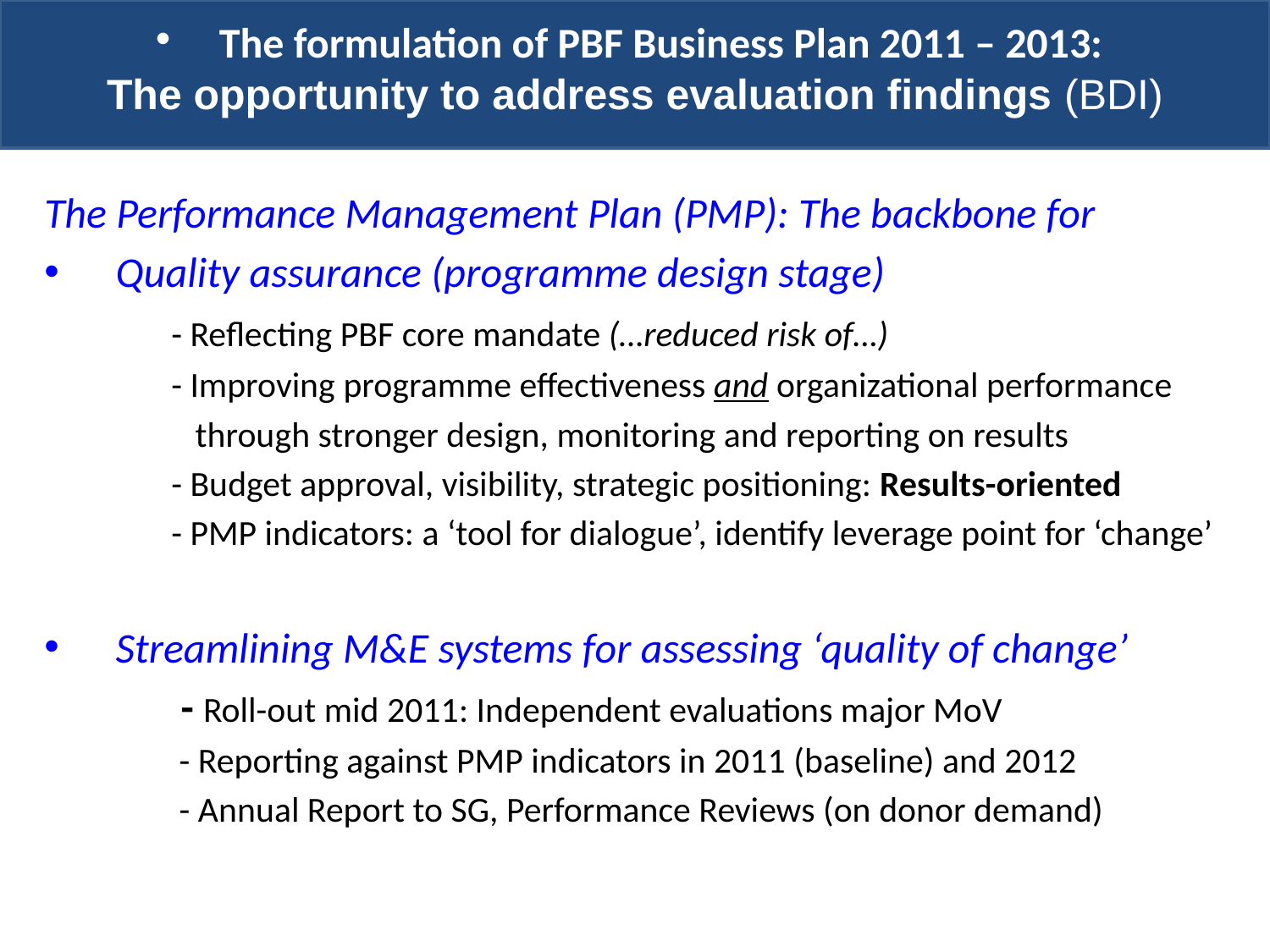

The formulation of PBF Business Plan 2011 – 2013:
The opportunity to address evaluation findings (BDI)

The Performance Management Plan (PMP): The backbone for
Quality assurance (programme design stage)
	- Reflecting PBF core mandate (…reduced risk of…)
	- Improving programme effectiveness and organizational performance
 	   through stronger design, monitoring and reporting on results
	- Budget approval, visibility, strategic positioning: Results-oriented
	- PMP indicators: a ‘tool for dialogue’, identify leverage point for ‘change’

Streamlining M&E systems for assessing ‘quality of change’
	 - Roll-out mid 2011: Independent evaluations major MoV
	 - Reporting against PMP indicators in 2011 (baseline) and 2012
	 - Annual Report to SG, Performance Reviews (on donor demand)